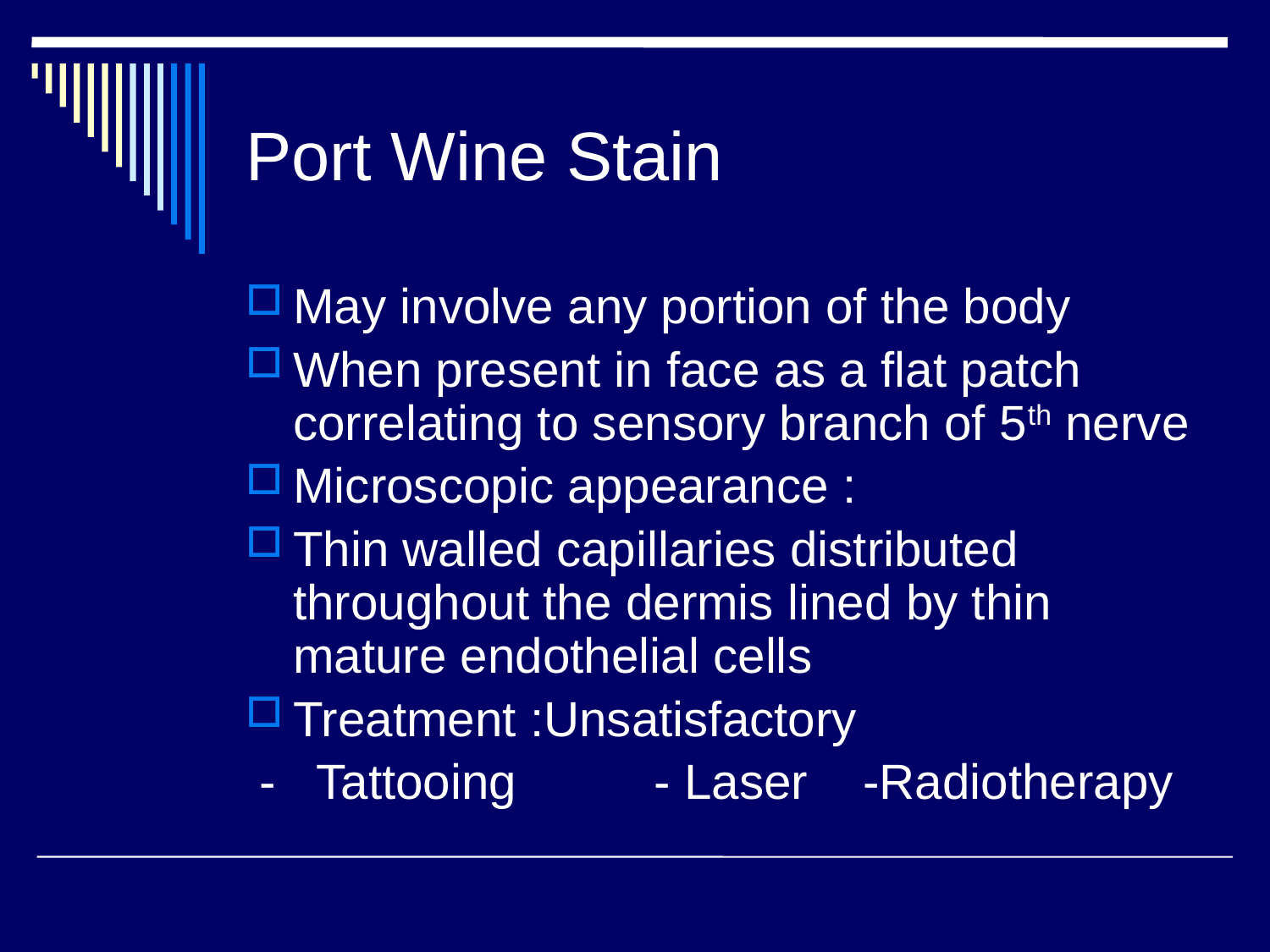

# Port Wine Stain
May involve any portion of the body
When present in face as a flat patch correlating to sensory branch of 5th nerve
Microscopic appearance :
Thin walled capillaries distributed throughout the dermis lined by thin mature endothelial cells
Treatment :Unsatisfactory
 -   Tattooing          - Laser    -Radiotherapy